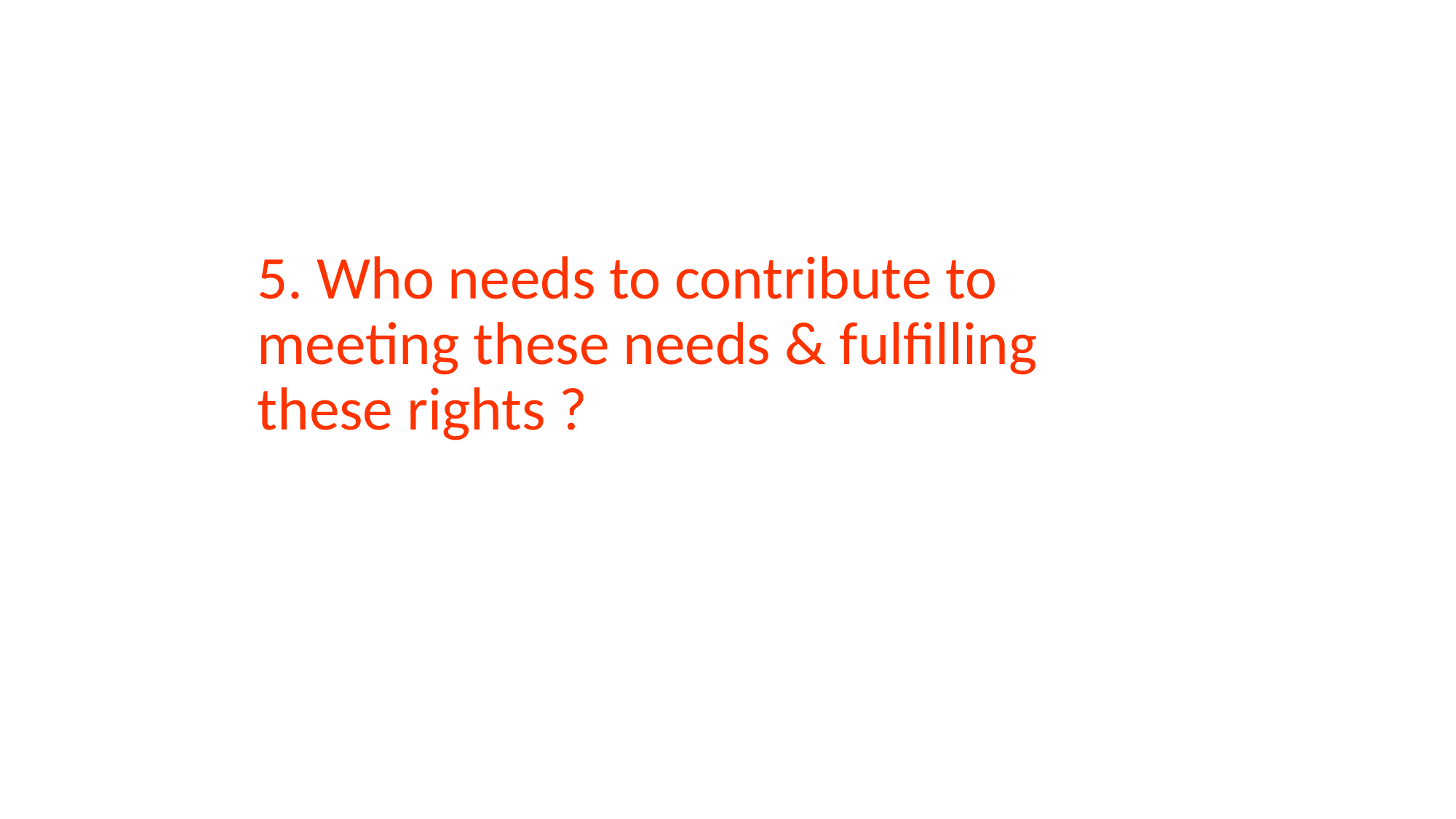

# 5. Who needs to contribute to meeting these needs & fulfilling these rights ?